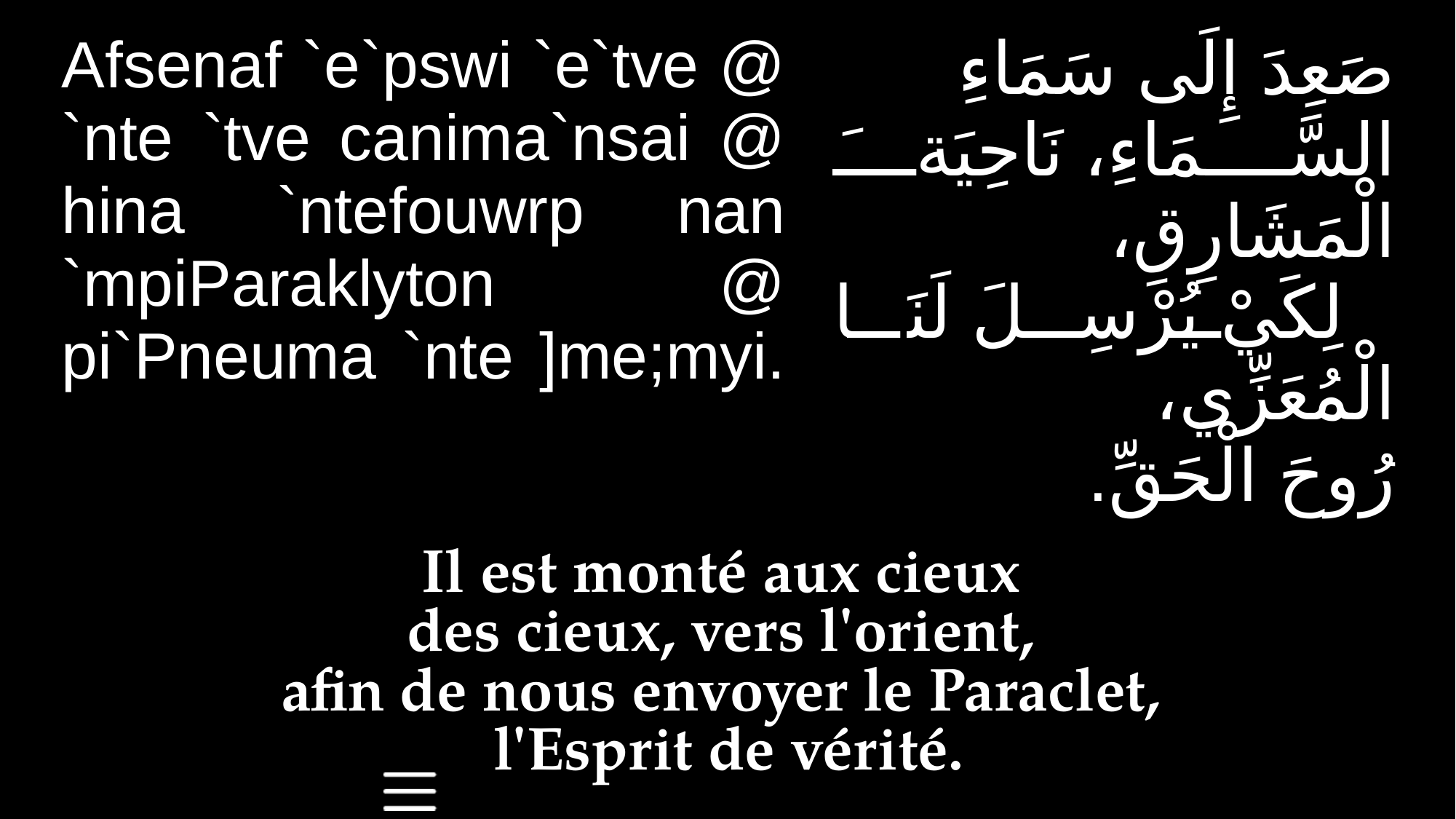

| Afsenaf `e`pswi `e`tve @ `nte `tve canima`nsai @ hina `ntefouwrp nan `mpiParaklyton @ pi`Pneuma `nte ]me;myi. |  | صَعِدَ إِلَى سَمَاءِ السَّمَاءِ، نَاحِيَةَ الْمَشَارِقِ، لِكَيْ يُرْسِلَ لَنَا الْمُعَزِّي، رُوحَ الْحَقِّ. |
| --- | --- | --- |
|  |  |  |
| Il est monté aux cieux des cieux, vers l'orient, afin de nous envoyer le Paraclet, l'Esprit de vérité. |  |  |